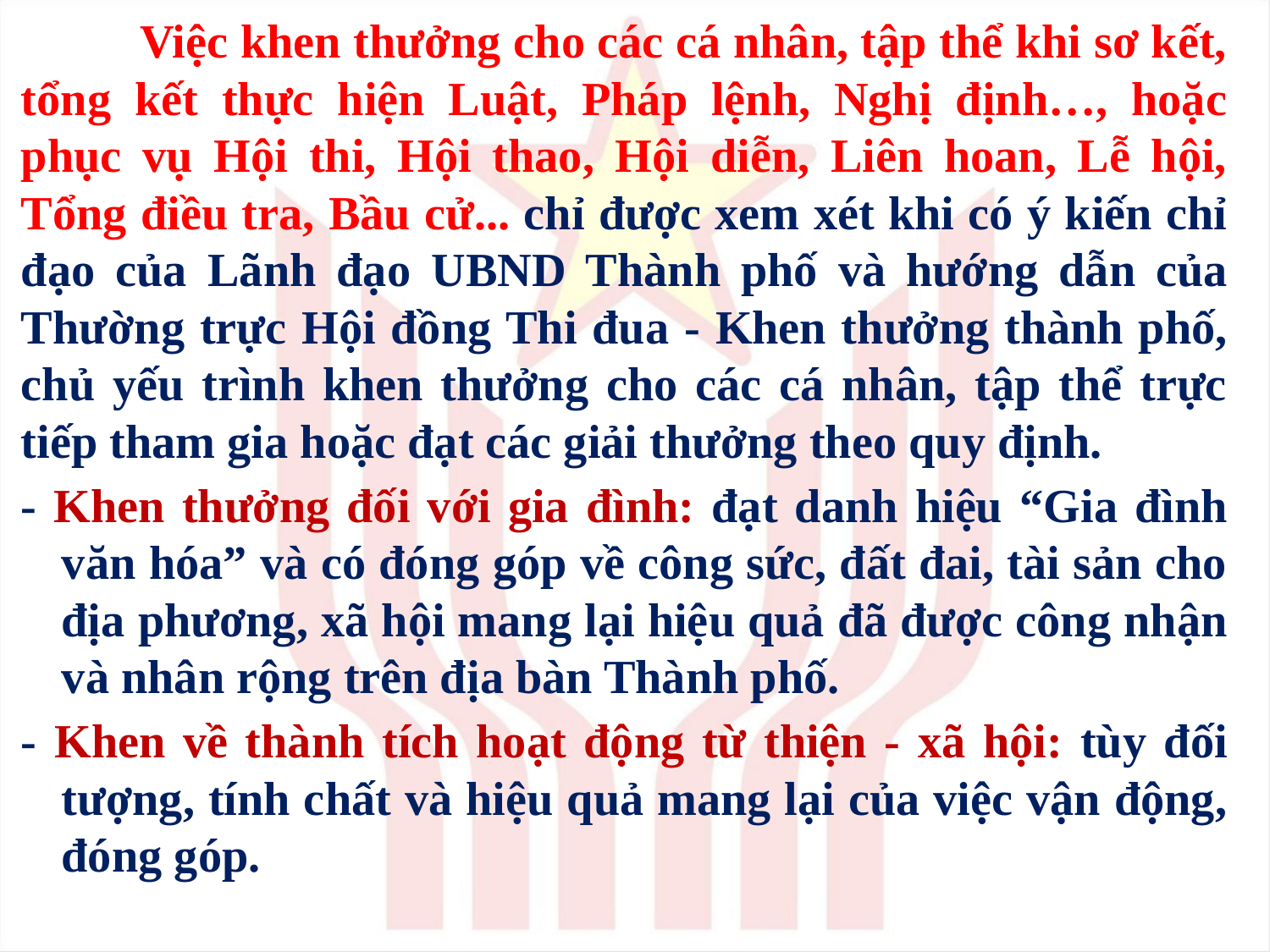

Việc khen thưởng cho các cá nhân, tập thể khi sơ kết, tổng kết thực hiện Luật, Pháp lệnh, Nghị định…, hoặc phục vụ Hội thi, Hội thao, Hội diễn, Liên hoan, Lễ hội, Tổng điều tra, Bầu cử... chỉ được xem xét khi có ý kiến chỉ đạo của Lãnh đạo UBND Thành phố và hướng dẫn của Thường trực Hội đồng Thi đua - Khen thưởng thành phố, chủ yếu trình khen thưởng cho các cá nhân, tập thể trực tiếp tham gia hoặc đạt các giải thưởng theo quy định.
- Khen thưởng đối với gia đình: đạt danh hiệu “Gia đình văn hóa” và có đóng góp về công sức, đất đai, tài sản cho địa phương, xã hội mang lại hiệu quả đã được công nhận và nhân rộng trên địa bàn Thành phố.
- Khen về thành tích hoạt động từ thiện - xã hội: tùy đối tượng, tính chất và hiệu quả mang lại của việc vận động, đóng góp.